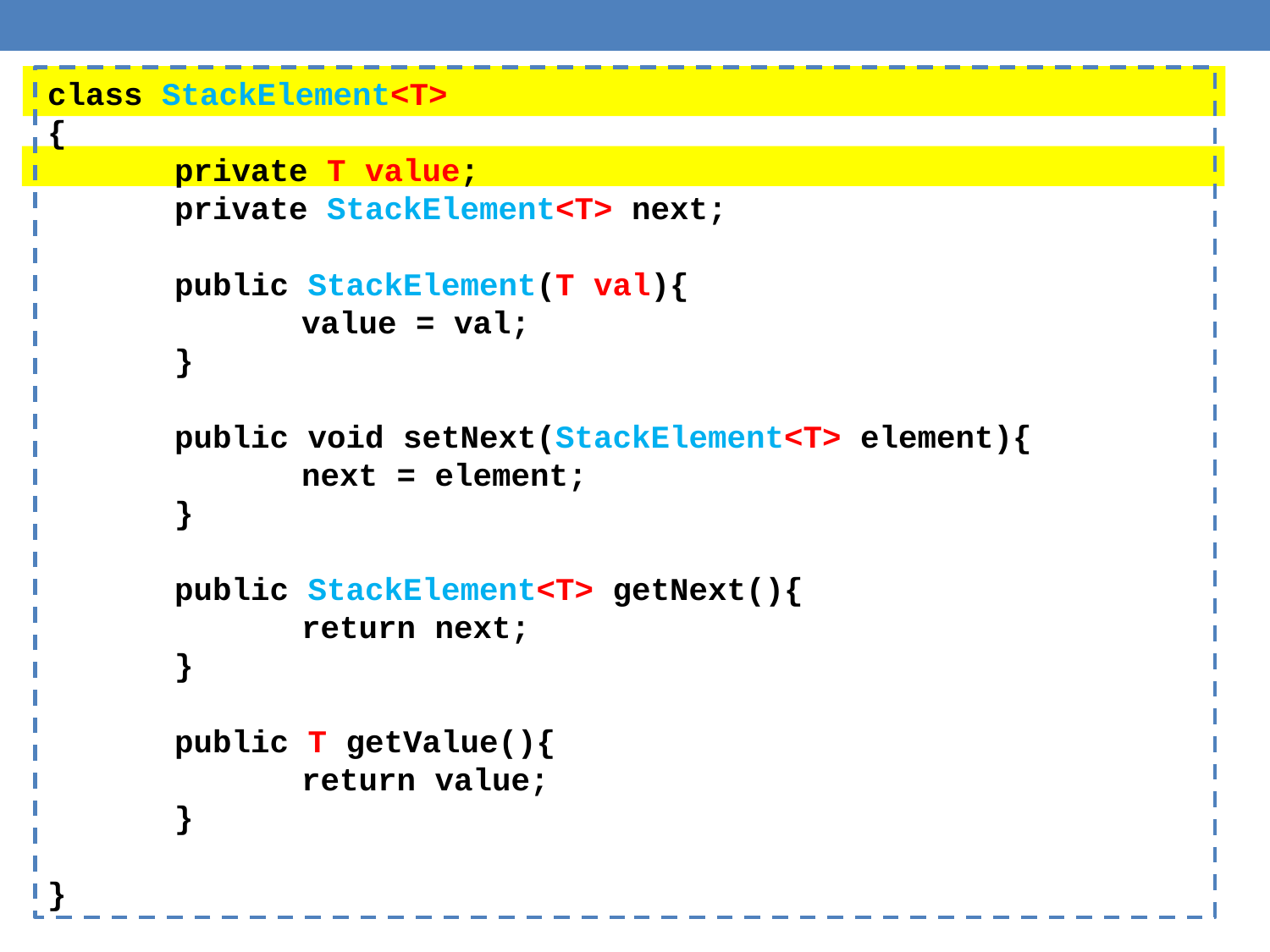

class StackElement<Τ>
{
	private Τ value;
	private StackElement<Τ> next;

	public StackElement(Τ val){
		value = val;
	}

	public void setNext(StackElement<Τ> element){
		next = element;
	}

	public StackElement<Τ> getNext(){
		return next;
	}

	public Τ getValue(){
		return value;
	}

}